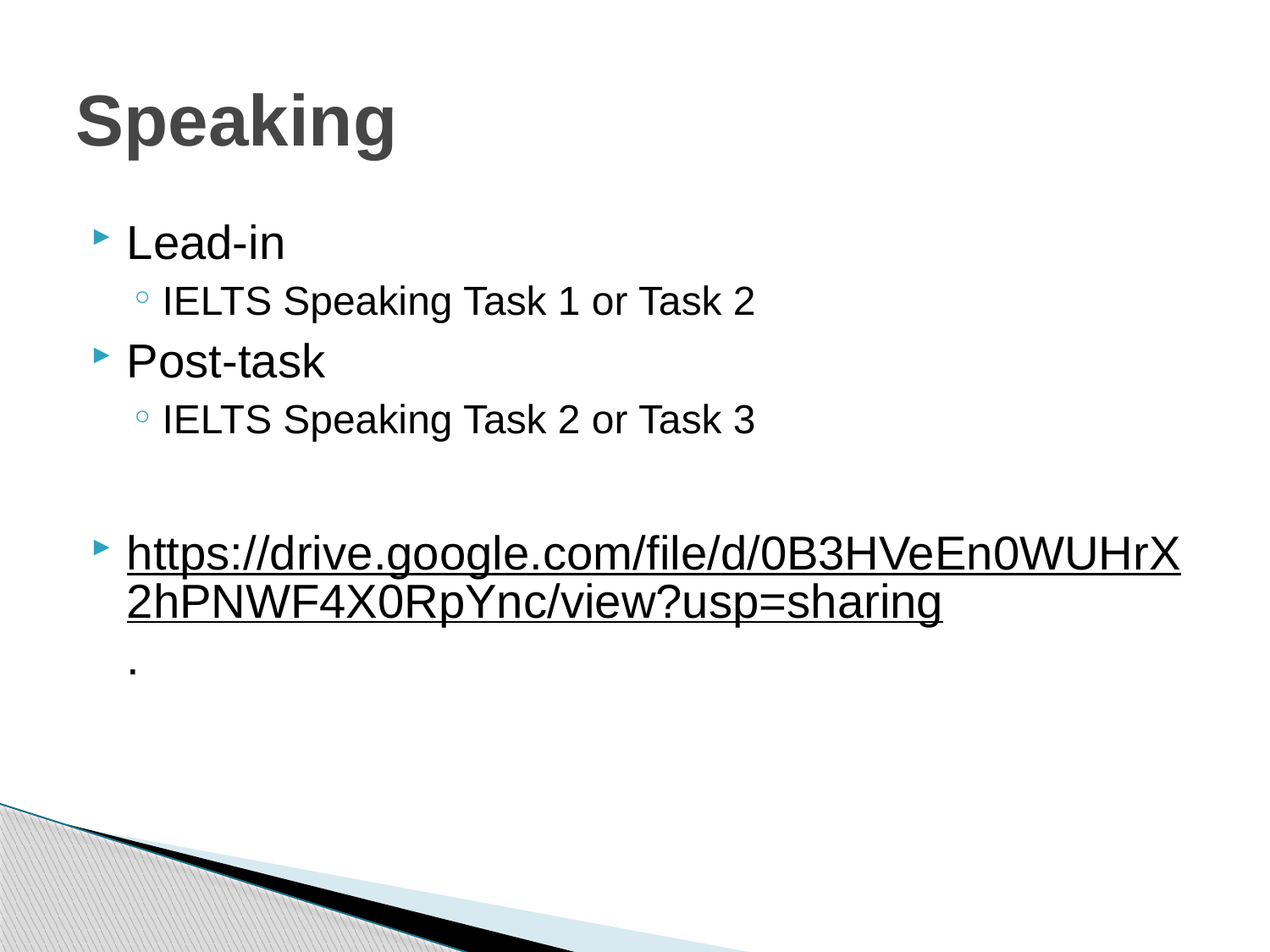

# Speaking
Lead-in
IELTS Speaking Task 1 or Task 2
Post-task
IELTS Speaking Task 2 or Task 3

https://drive.google.com/file/d/0B3HVeEn0WUHrX2hPNWF4X0RpYnc/view?usp=sharing.